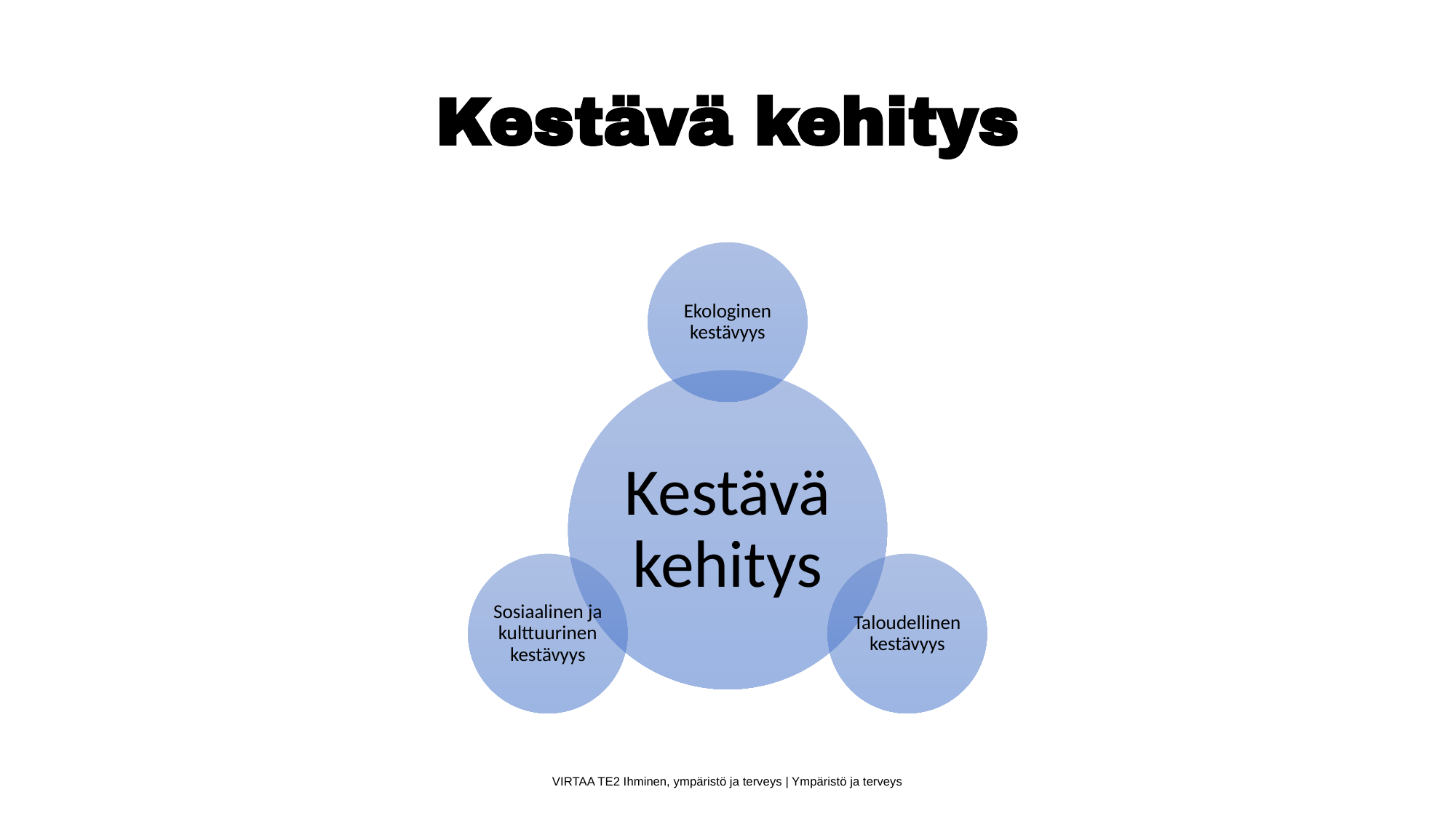

# Kestävä kehitys
Kestävä kehitys
Ekologinen kestävyys
Taloudellinen kestävyys
Sosiaalinen ja kulttuurinen kestävyys
VIRTAA TE2 Ihminen, ympäristö ja terveys | Ympäristö ja terveys